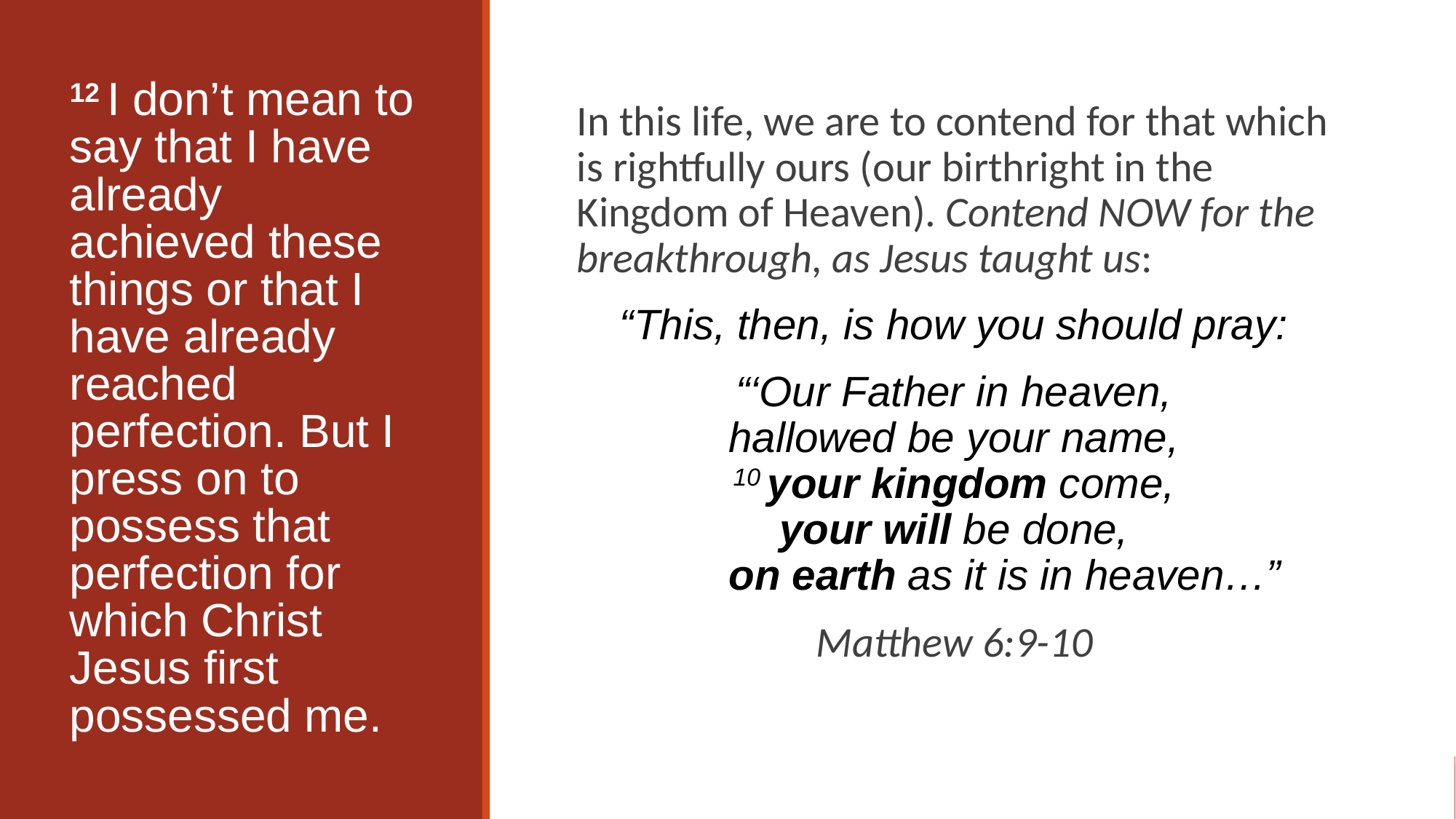

# 12 I don’t mean to say that I have already achieved these things or that I have already reached perfection. But I press on to possess that perfection for which Christ Jesus first possessed me.
In this life, we are to contend for that which is rightfully ours (our birthright in the Kingdom of Heaven). Contend NOW for the breakthrough, as Jesus taught us:
“This, then, is how you should pray:
“‘Our Father in heaven,
hallowed be your name,
10 your kingdom come,
your will be done,
    on earth as it is in heaven…”
Matthew 6:9-10